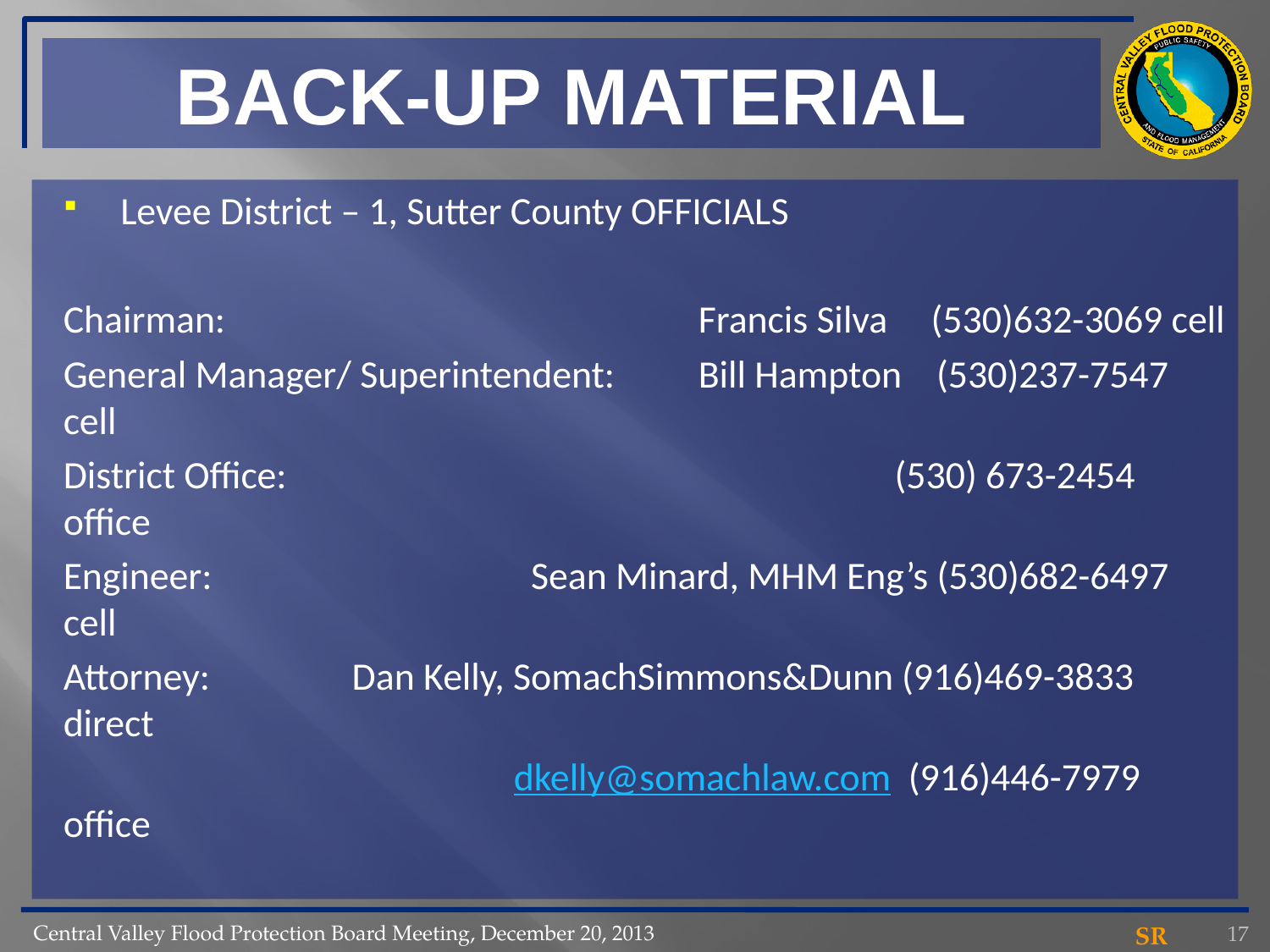

# BACK-UP MATERIAL
Levee District – 1, Sutter County OFFICIALS

Chairman: 				Francis Silva     (530)632-3069 cell
General Manager/ Superintendent: 	Bill Hampton    (530)237-7547 cell
District Office: 					        (530) 673-2454 office
Engineer: 		          Sean Minard, MHM Eng’s (530)682-6497 cell
Attorney: 	    Dan Kelly, SomachSimmons&Dunn (916)469-3833 direct
			        dkelly@somachlaw.com  (916)446-7979 office

17